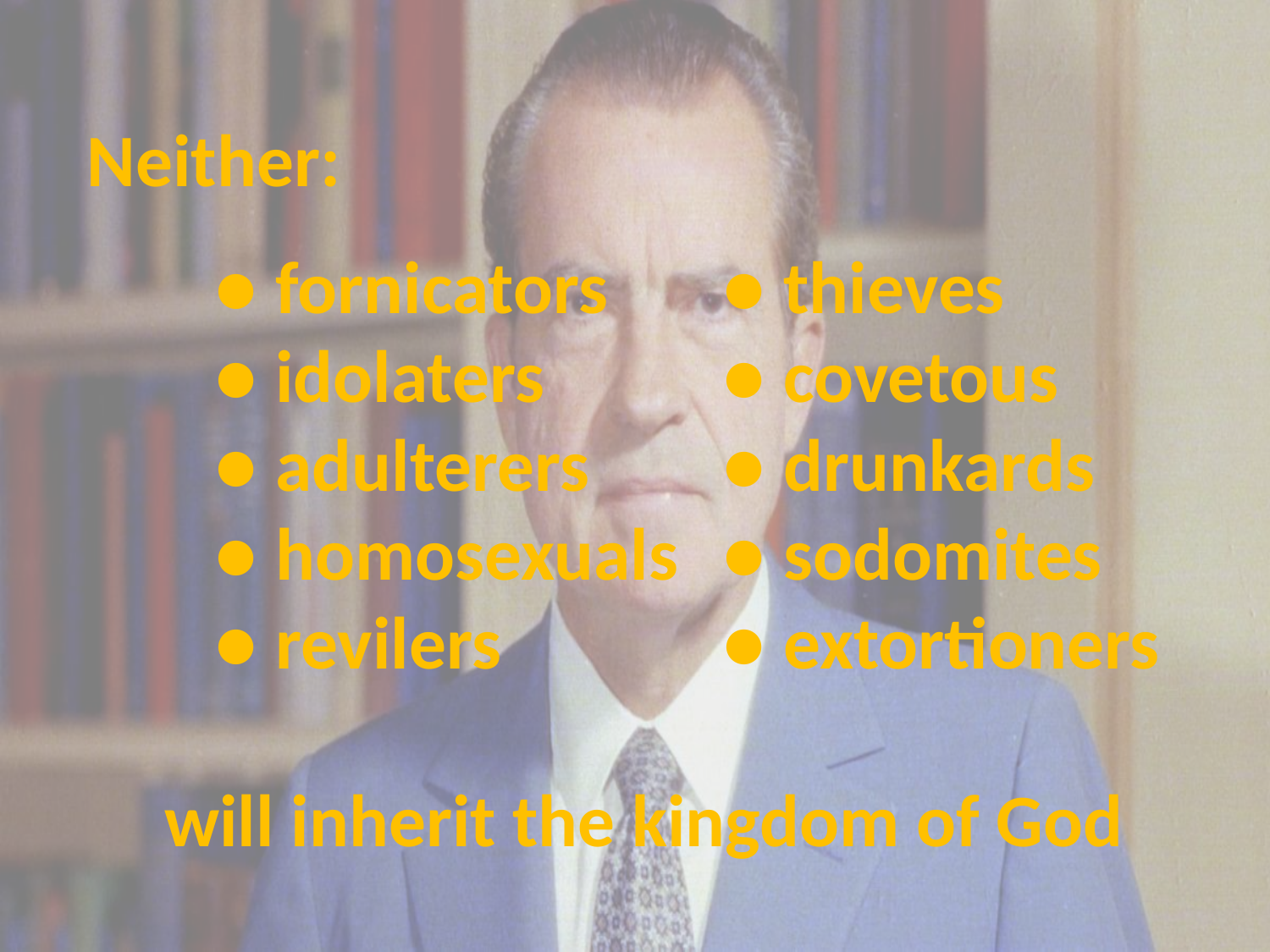

Neither:

	● fornicators 	● thieves
	● idolaters 		● covetous
	● adulterers 	● drunkards
	● homosexuals 	● sodomites
	● revilers 		● extortioners

will inherit the kingdom of God